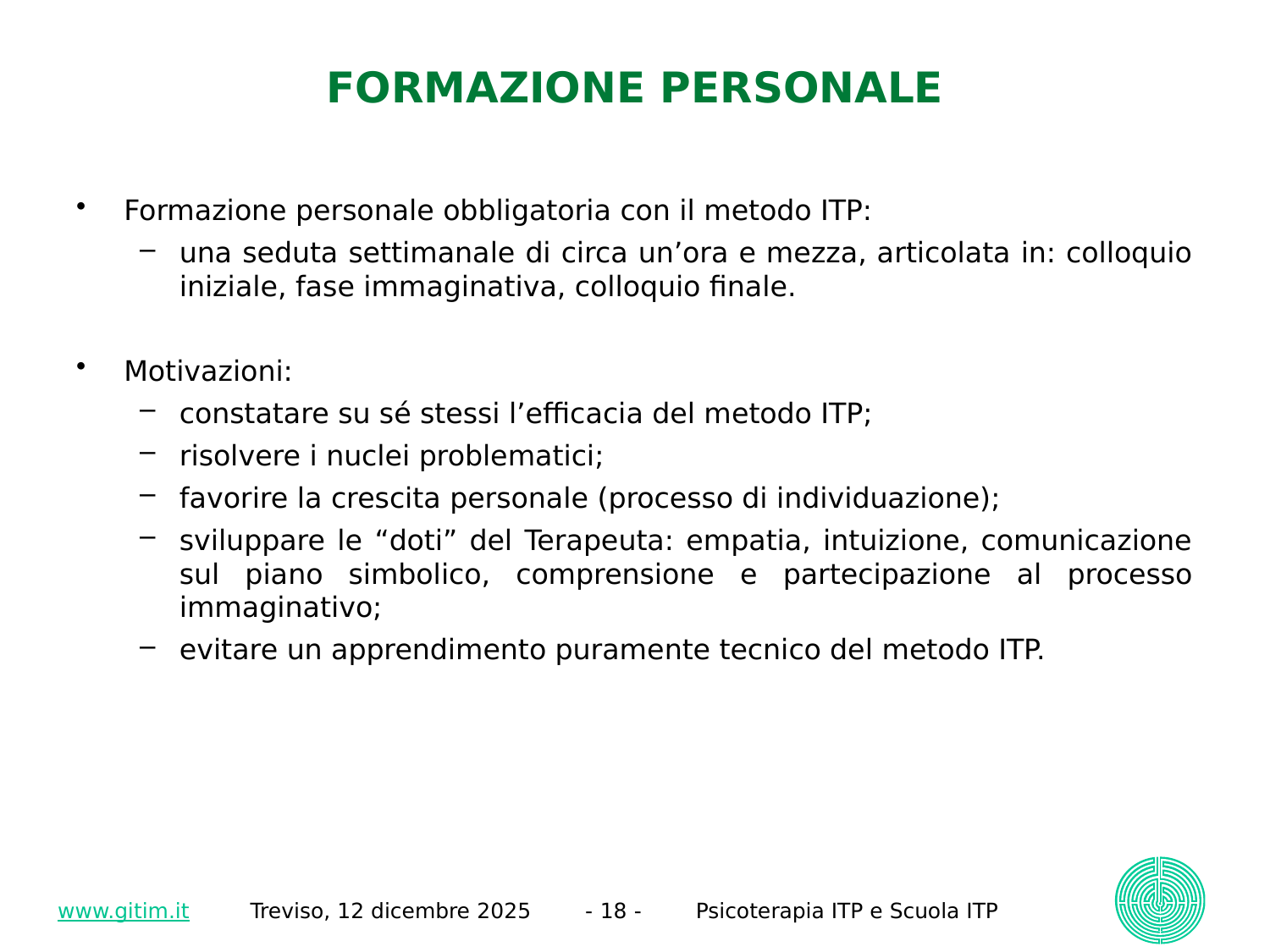

# FORMAZIONE PERSONALE
Formazione personale obbligatoria con il metodo ITP:
una seduta settimanale di circa un’ora e mezza, articolata in: colloquio iniziale, fase immaginativa, colloquio finale.

Motivazioni:
constatare su sé stessi l’efficacia del metodo ITP;
risolvere i nuclei problematici;
favorire la crescita personale (processo di individuazione);
sviluppare le “doti” del Terapeuta: empatia, intuizione, comunicazione sul piano simbolico, comprensione e partecipazione al processo immaginativo;
evitare un apprendimento puramente tecnico del metodo ITP.

www.gitim.it         Treviso, 12 dicembre 2025        - 18 -        Psicoterapia ITP e Scuola ITP